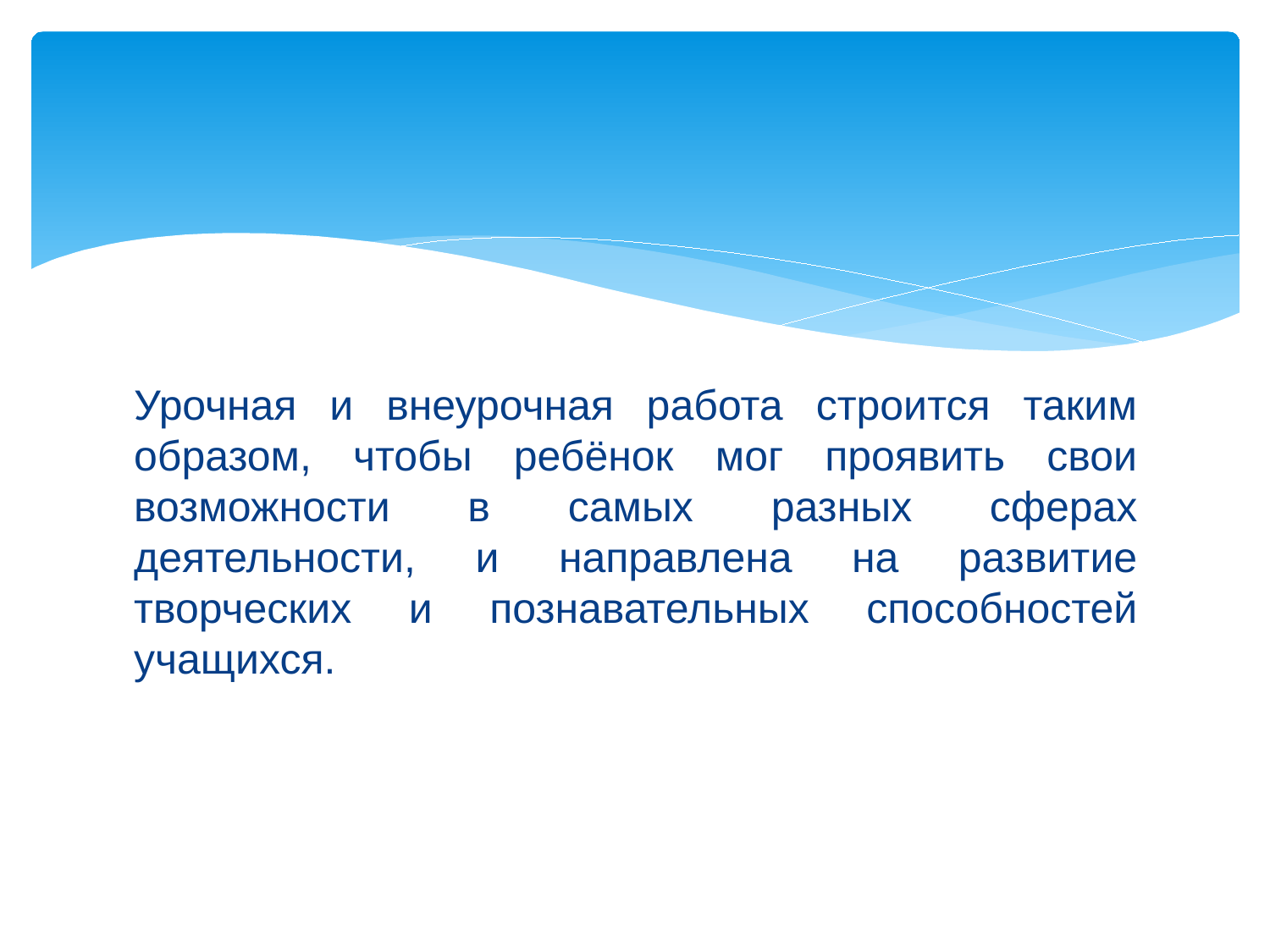

Урочная и внеурочная работа строится таким образом, чтобы ребёнок мог проявить свои возможности в самых разных сферах деятельности, и направлена на развитие творческих и познавательных способностей учащихся.